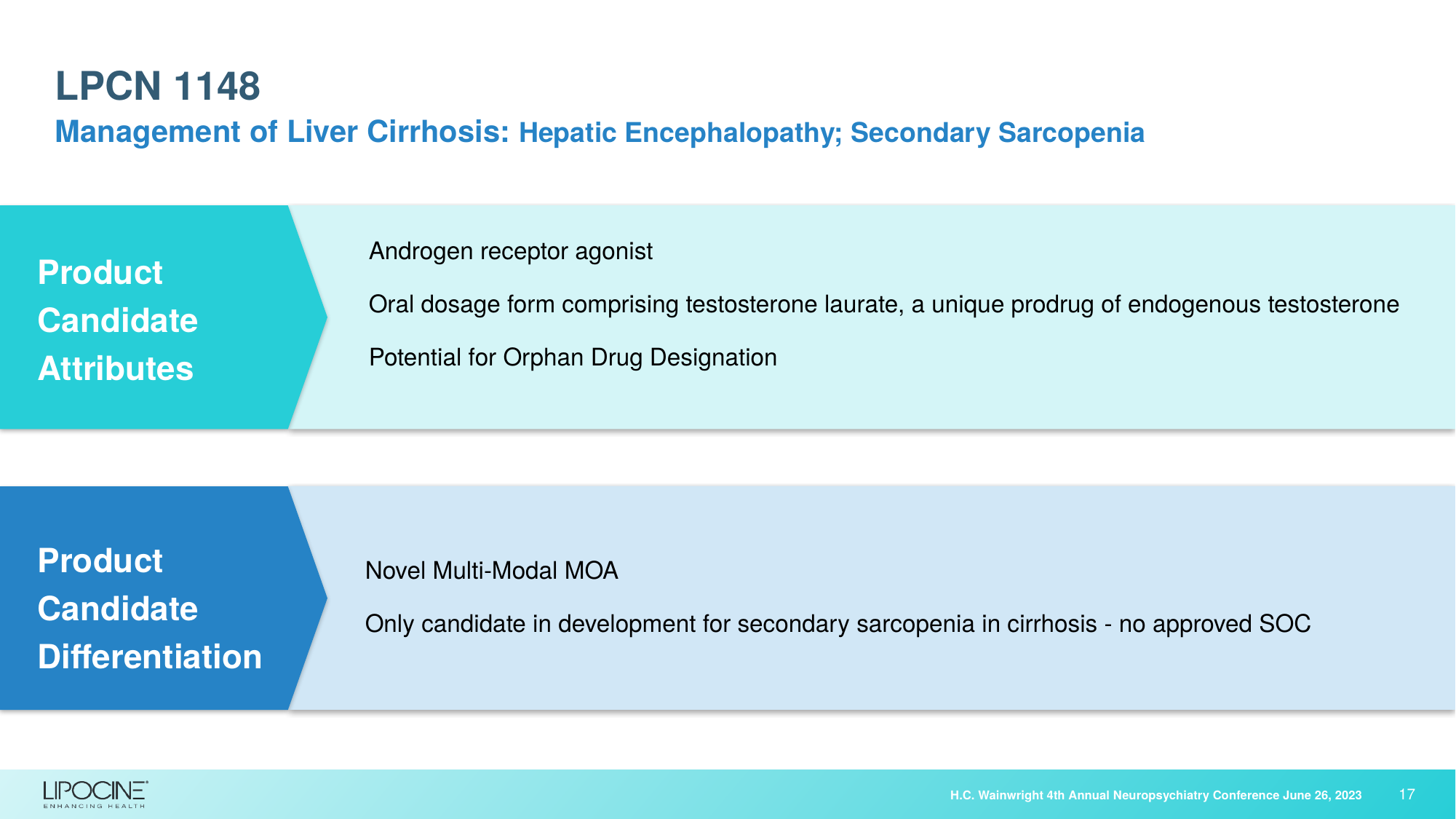

# LPCN 1148
Management of Liver Cirrhosis: Hepatic Encephalopathy; Secondary Sarcopenia

Androgen receptor agonist
Oral dosage form comprising testosterone laurate, a unique prodrug of endogenous testosterone
Potential for Orphan Drug Designation
Product Candidate Attributes

Product Candidate Differentiation
Novel Multi-Modal MOA
Only candidate in development for secondary sarcopenia in cirrhosis - no approved SOC